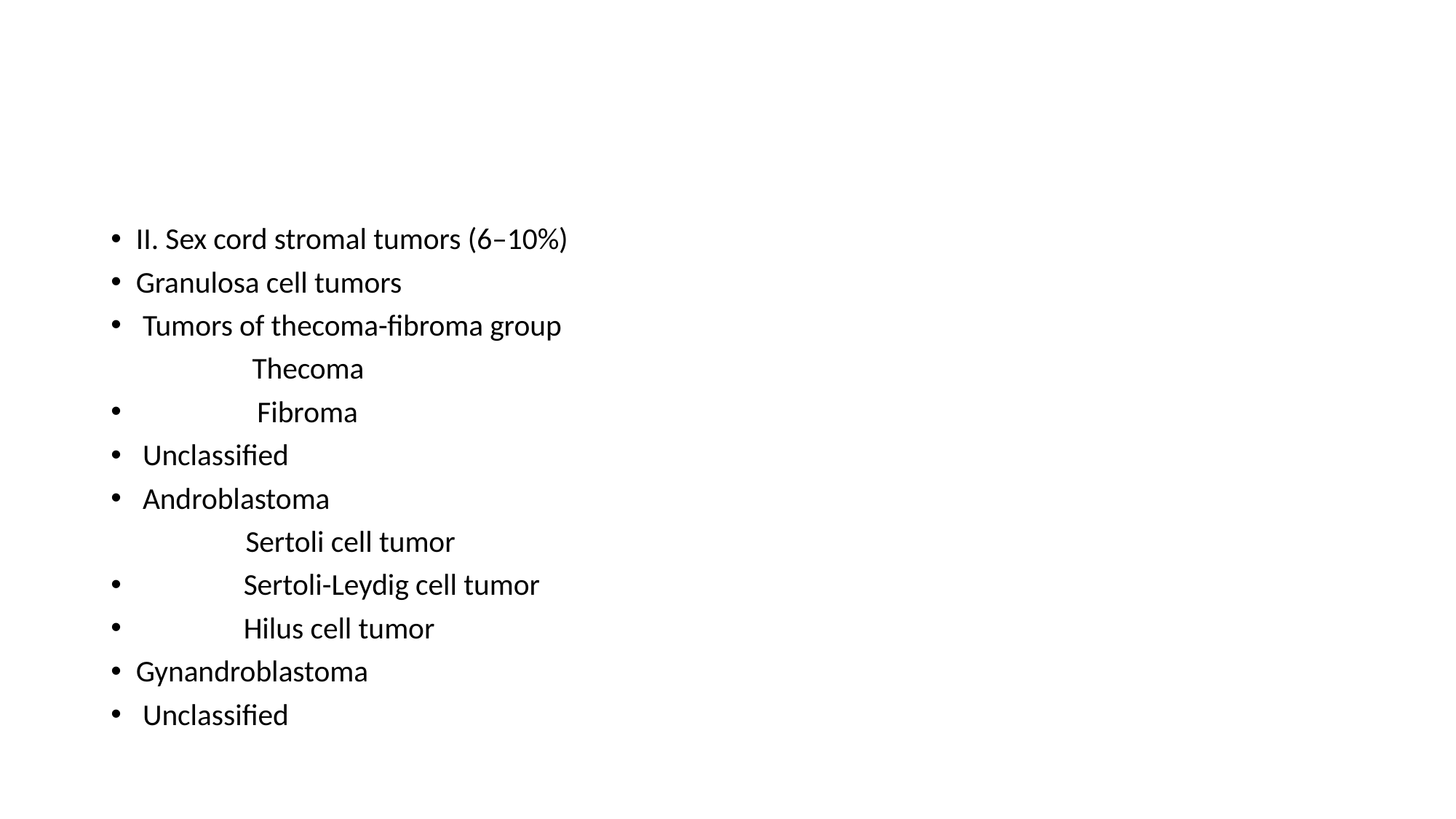

#
II. Sex cord stromal tumors (6–10%)
Granulosa cell tumors
 Tumors of thecoma-fibroma group
                     Thecoma
                  Fibroma
 Unclassified
 Androblastoma
                    Sertoli cell tumor
                Sertoli-Leydig cell tumor
                Hilus cell tumor
Gynandroblastoma
 Unclassified